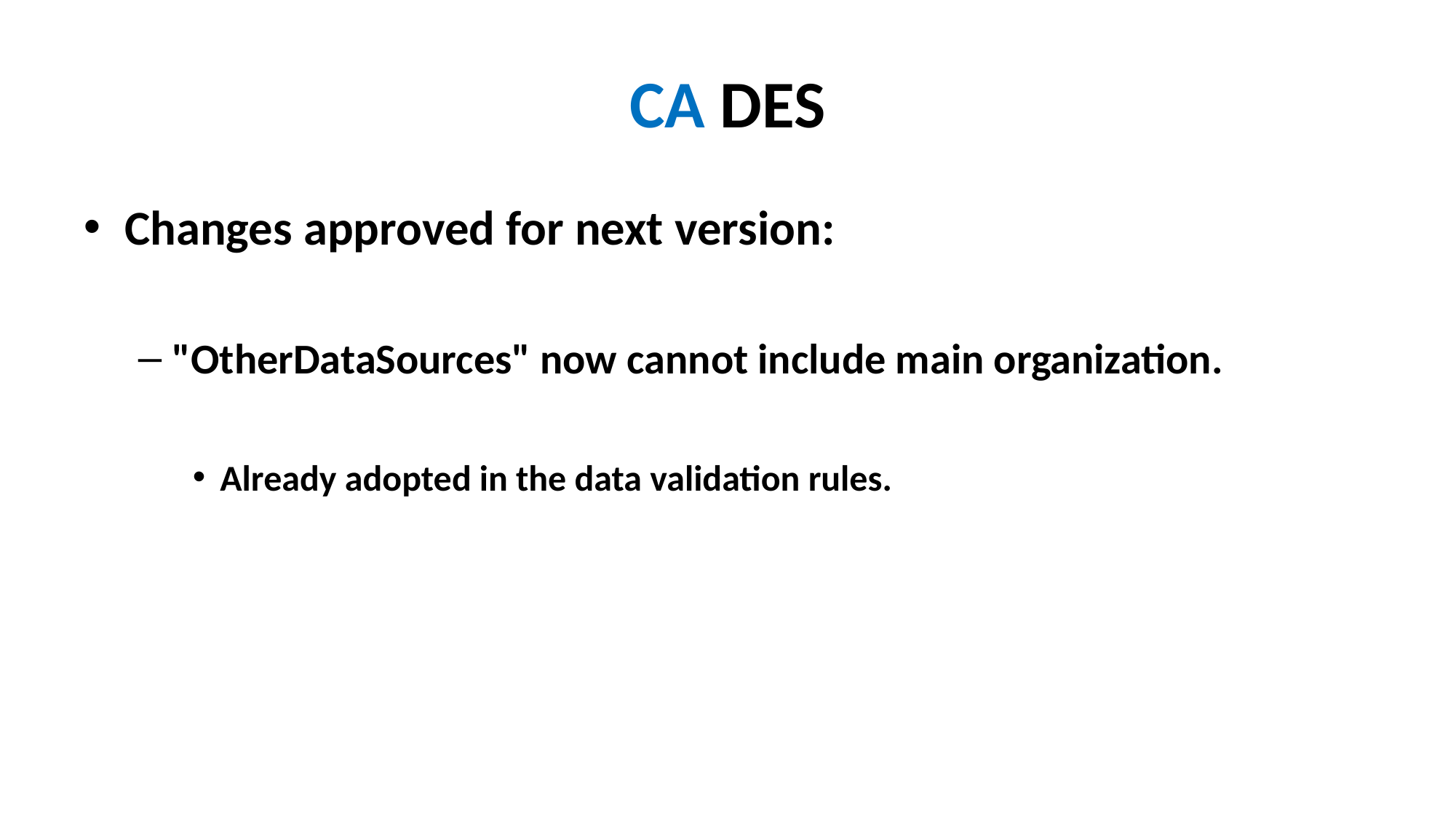

# CA DES
Changes approved for next version:

"OtherDataSources" now cannot include main organization.

Already adopted in the data validation rules.